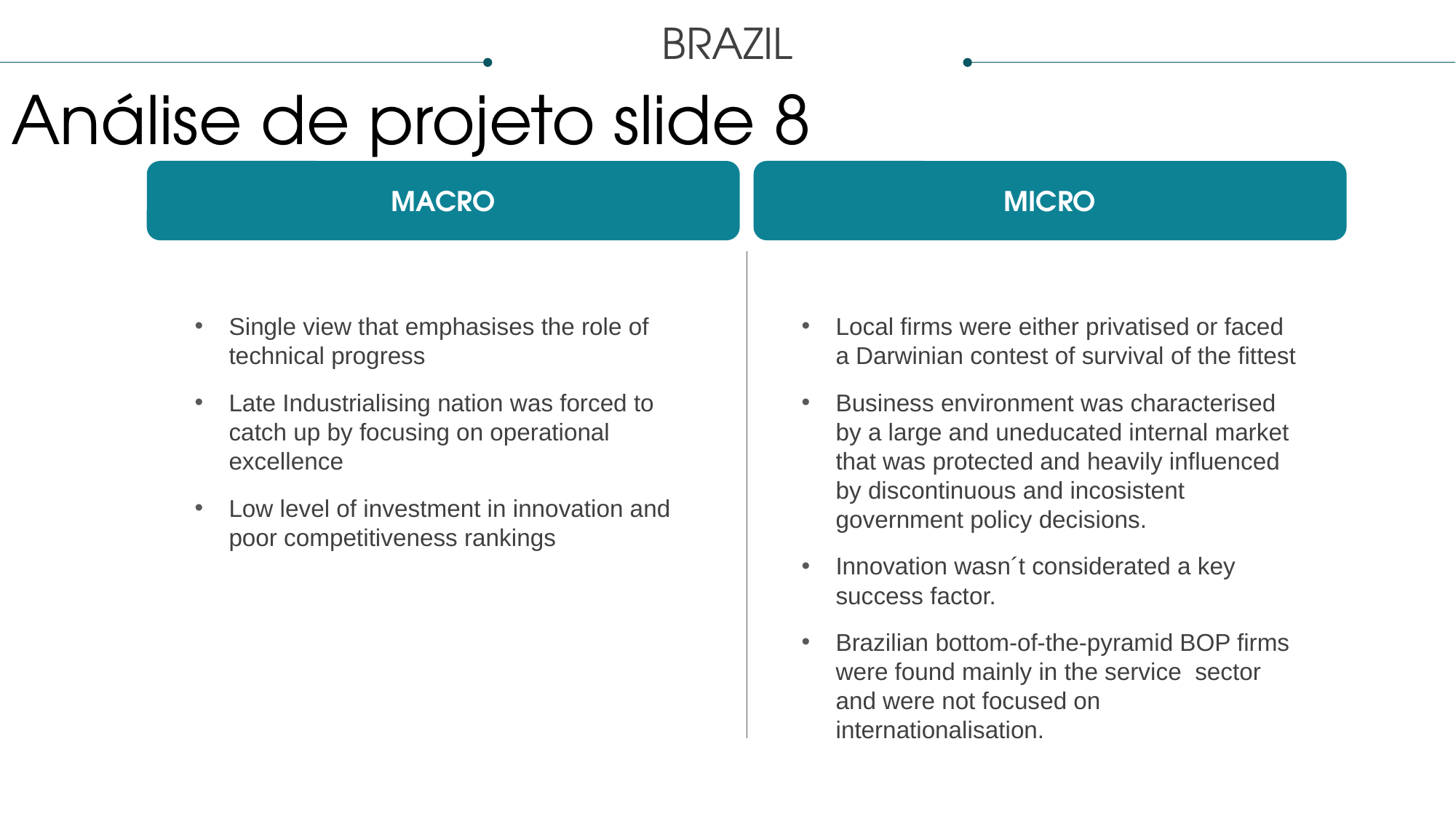

BRAZIL
Análise de projeto slide 8
MACRO
MICRO

Single view that emphasises the role of technical progress
Late Industrialising nation was forced to catch up by focusing on operational excellence
Low level of investment in innovation and poor competitiveness rankings

Local firms were either privatised or faced a Darwinian contest of survival of the fittest
Business environment was characterised by a large and uneducated internal market that was protected and heavily influenced by discontinuous and incosistent government policy decisions.
Innovation wasn´t considerated a key success factor.
Brazilian bottom-of-the-pyramid BOP firms were found mainly in the service  sector and were not focused on internationalisation.